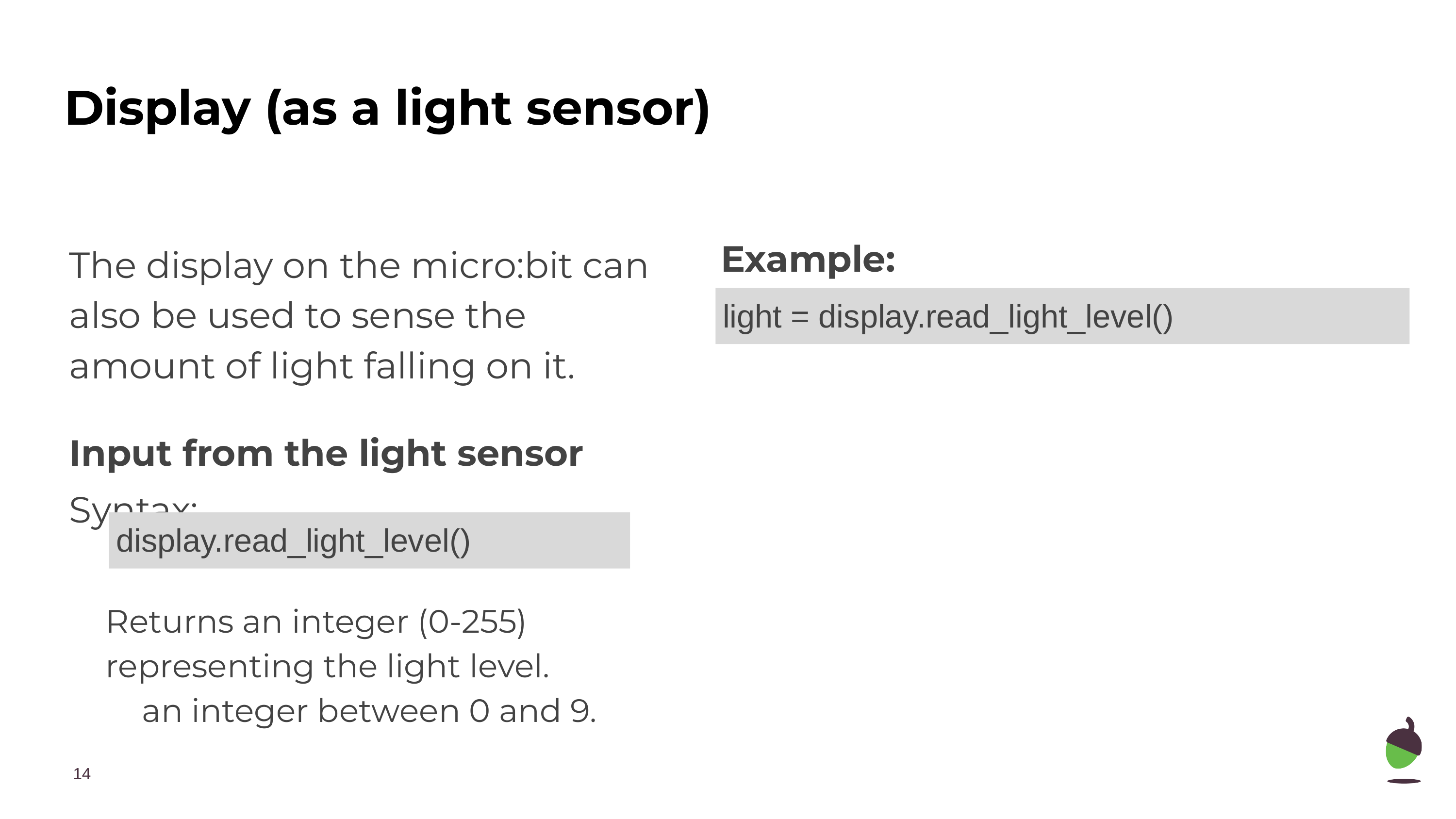

Display (as a light sensor)
The display on the micro:bit can also be used to sense the amount of light falling on it.

Input from the light sensor
Syntax:

Returns an integer (0-255) representing the light level.
 	an integer between 0 and 9.

display.clear()
	Turns all LEDs off.

Example:

light = display.read_light_level()

display.read_light_level()

14